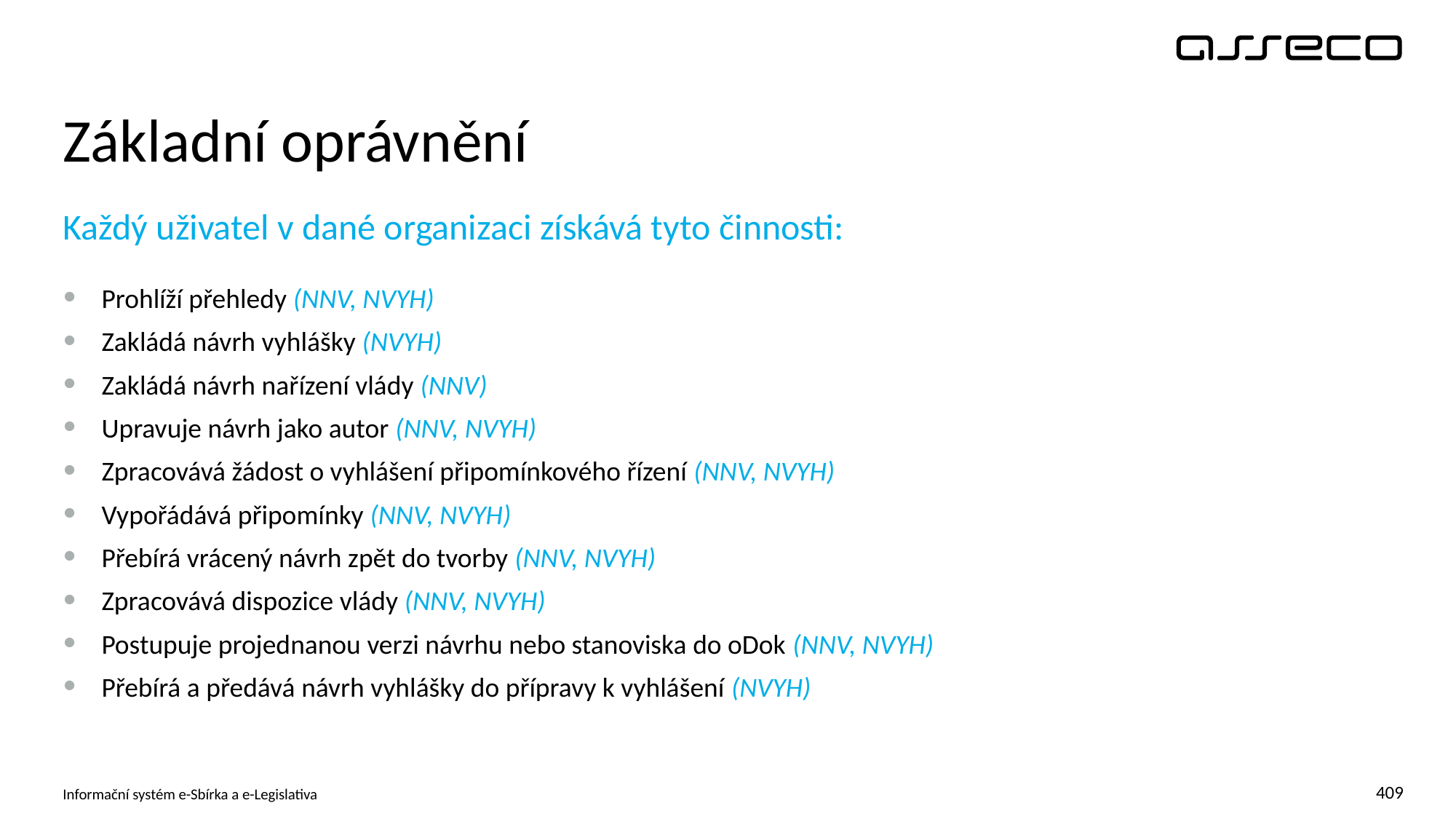

# Základní oprávnění
Každý uživatel v dané organizaci získává tyto činnosti:
Prohlíží přehledy (NNV, NVYH)
Zakládá návrh vyhlášky (NVYH)
Zakládá návrh nařízení vlády (NNV)
Upravuje návrh jako autor (NNV, NVYH)
Zpracovává žádost o vyhlášení připomínkového řízení (NNV, NVYH)
Vypořádává připomínky (NNV, NVYH)
Přebírá vrácený návrh zpět do tvorby (NNV, NVYH)
Zpracovává dispozice vlády (NNV, NVYH)
Postupuje projednanou verzi návrhu nebo stanoviska do oDok (NNV, NVYH)
Přebírá a předává návrh vyhlášky do přípravy k vyhlášení (NVYH)

Informační systém e-Sbírka a e-Legislativa
409